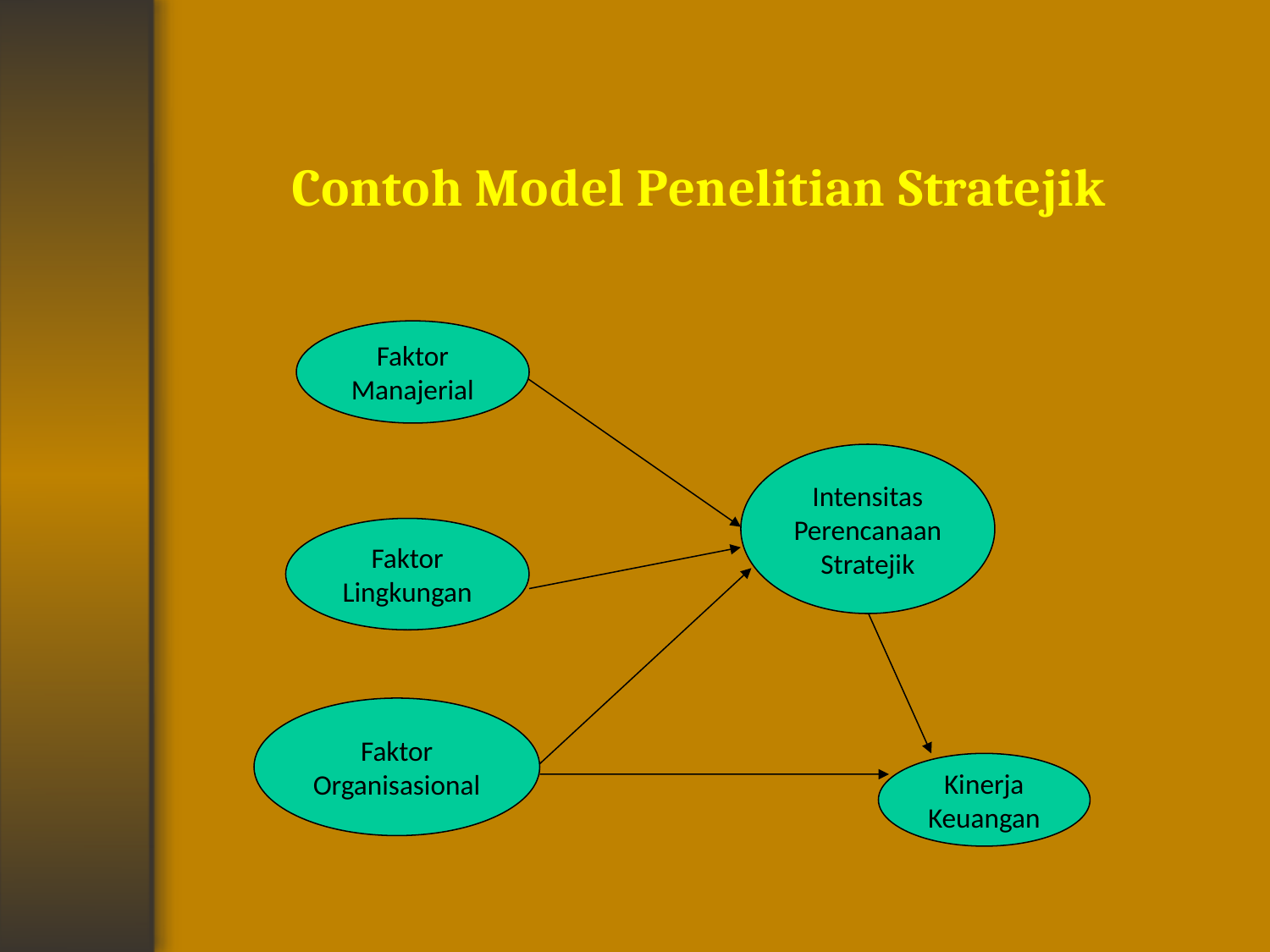

# Contoh Model Penelitian Stratejik
Faktor Manajerial

Intensitas Perencanaan Stratejik
Faktor Lingkungan

Faktor Organisasional
Kinerja Keuangan